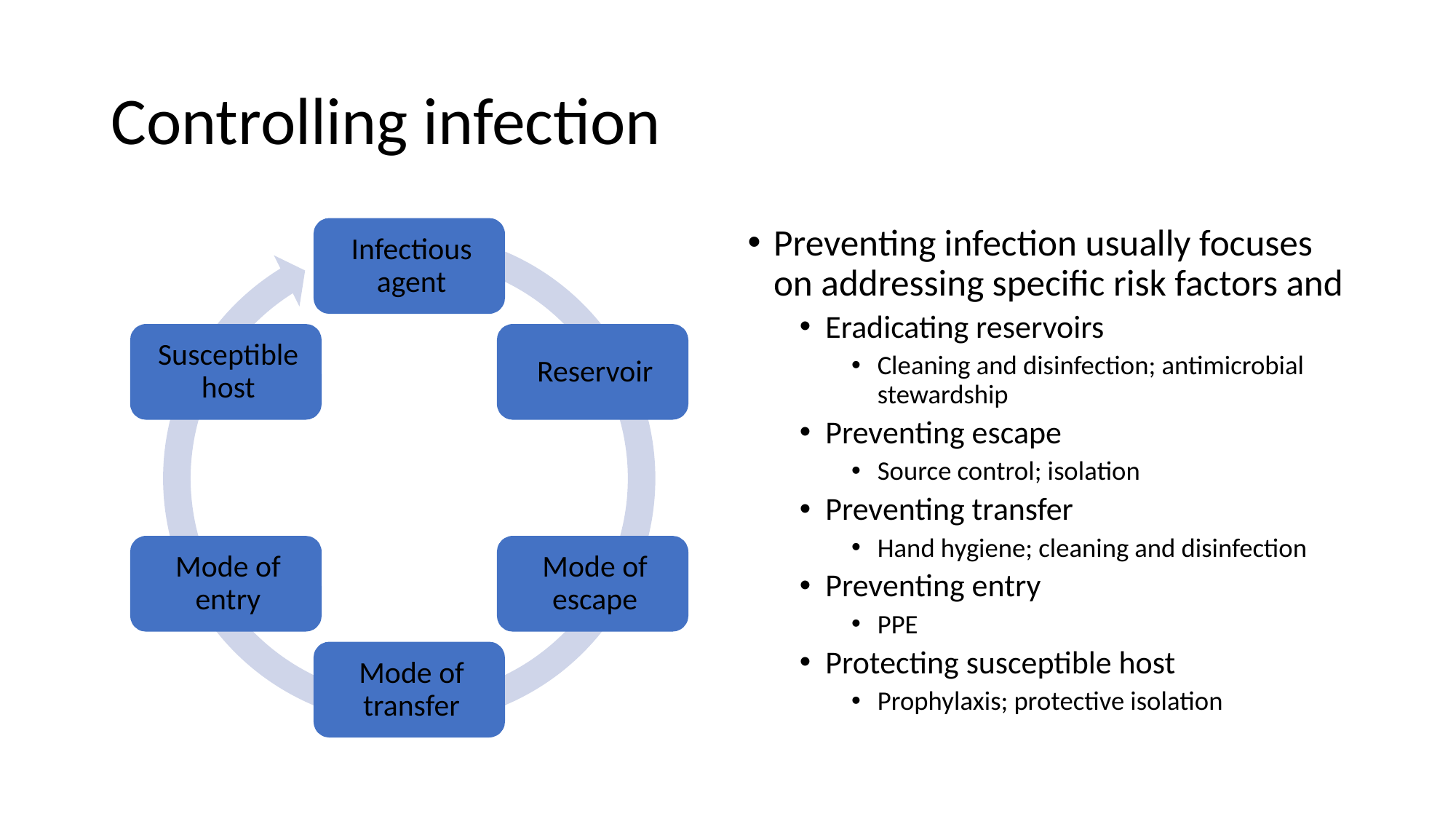

# Controlling infection
Infectious agent
Reservoir
Mode of escape
Mode of transfer
Mode of entry
Susceptible host
Preventing infection usually focuses on addressing specific risk factors and
Eradicating reservoirs
Cleaning and disinfection; antimicrobial stewardship
Preventing escape
Source control; isolation
Preventing transfer
Hand hygiene; cleaning and disinfection
Preventing entry
PPE
Protecting susceptible host
Prophylaxis; protective isolation